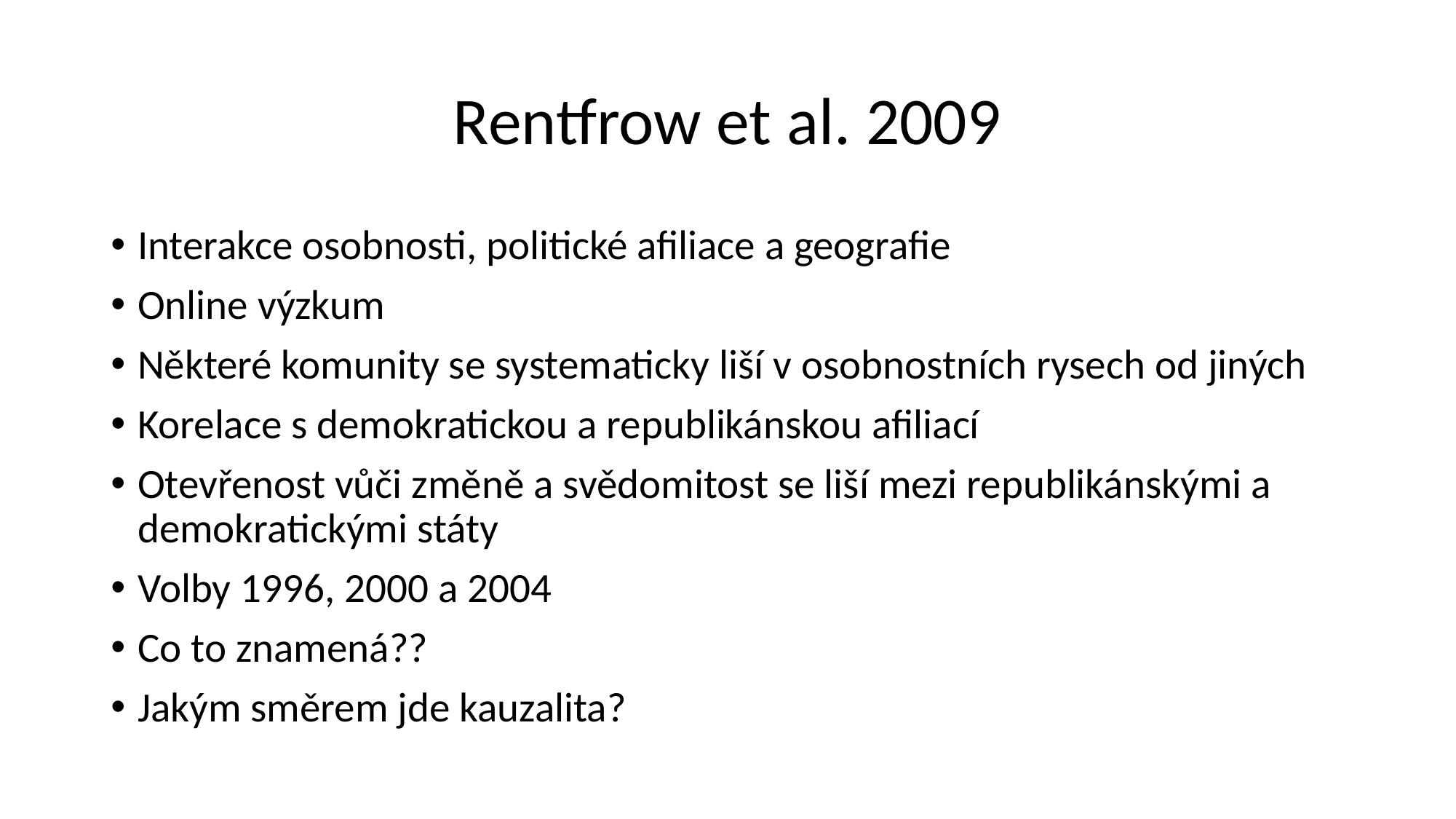

# Rentfrow et al. 2009
Interakce osobnosti, politické afiliace a geografie
Online výzkum
Některé komunity se systematicky liší v osobnostních rysech od jiných
Korelace s demokratickou a republikánskou afiliací
Otevřenost vůči změně a svědomitost se liší mezi republikánskými a demokratickými státy
Volby 1996, 2000 a 2004
Co to znamená??
Jakým směrem jde kauzalita?